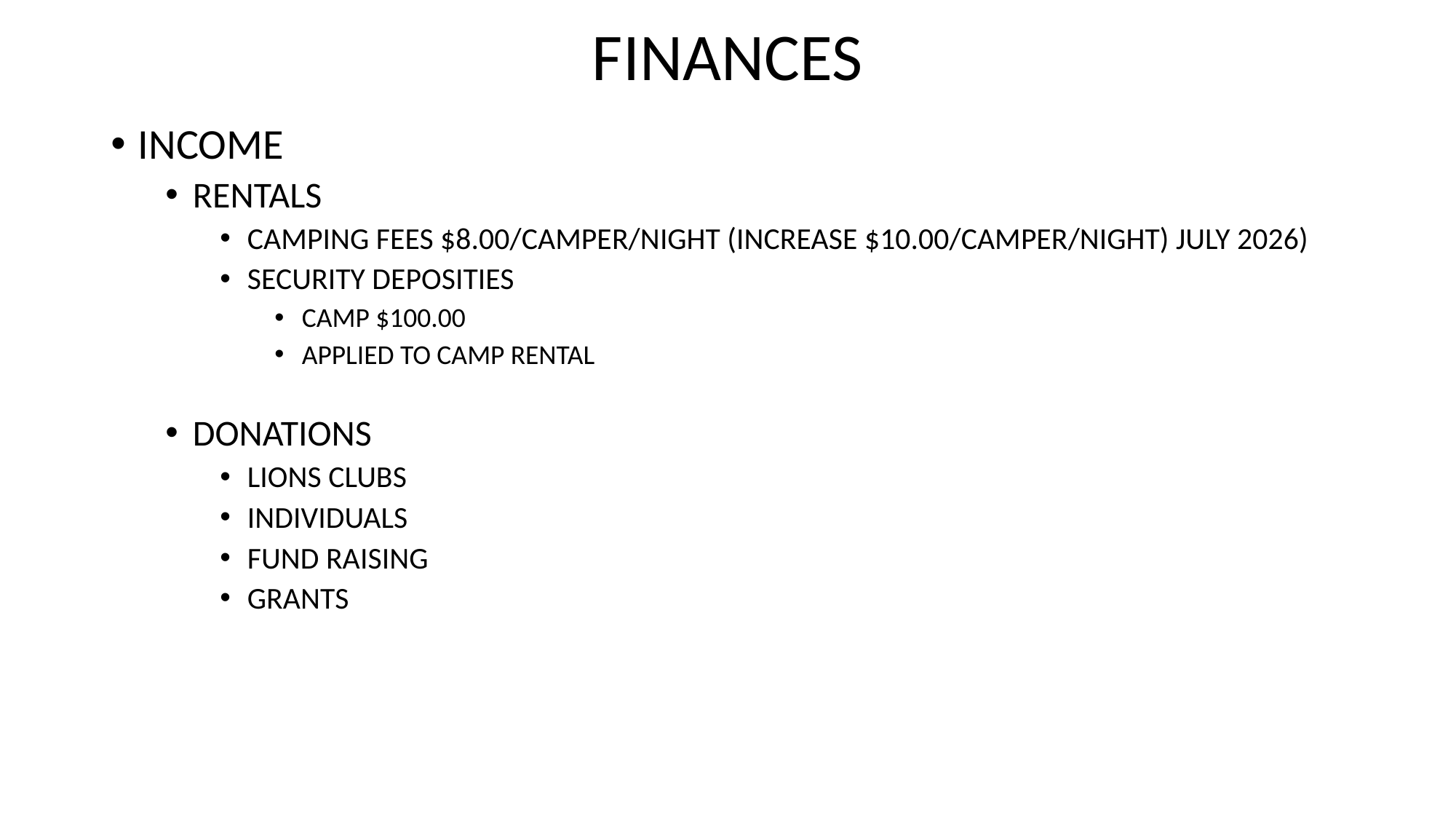

# FINANCES
INCOME
RENTALS
CAMPING FEES $8.00/CAMPER/NIGHT (INCREASE $10.00/CAMPER/NIGHT) JULY 2026)
SECURITY DEPOSITIES
CAMP $100.00
APPLIED TO CAMP RENTAL

DONATIONS
LIONS CLUBS
INDIVIDUALS
FUND RAISING
GRANTS